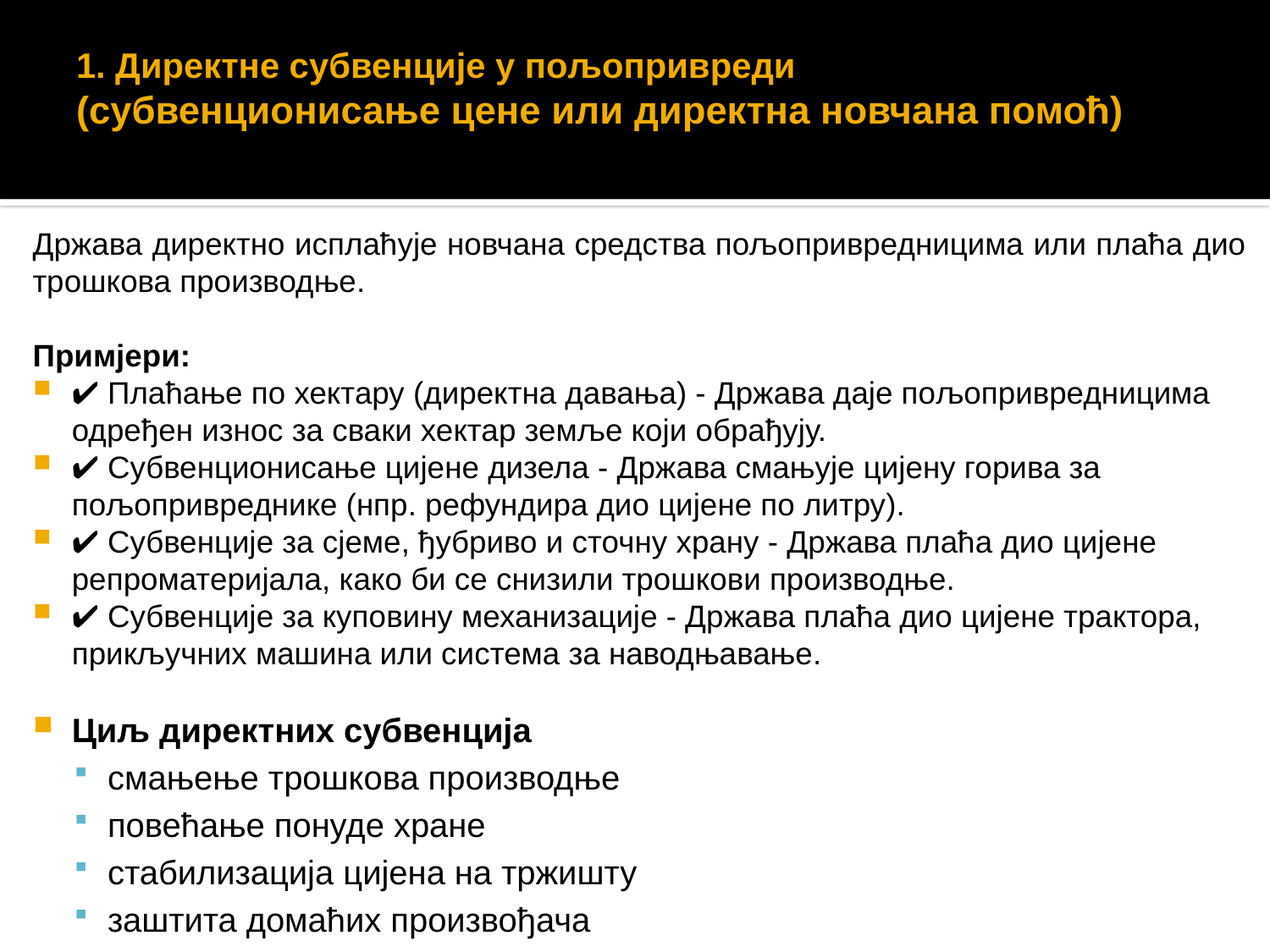

# 1. Директне субвенције у пољопривреди (субвенционисање цене или директна новчана помоћ)
Држава директно исплаћује новчана средства пољопривредницима или плаћа дио трошкова производње.

Примјери:
✔ Плаћање по хектару (директна давања) - Држава даје пољопривредницима одређен износ за сваки хектар земље који обрађују.
✔ Субвенционисање цијене дизела - Држава смањује цијену горива за пољопривреднике (нпр. рефундира дио цијене по литру).
✔ Субвенције за сјеме, ђубриво и сточну храну - Држава плаћа дио цијене репроматеријала, како би се снизили трошкови производње.
✔ Субвенције за куповину механизације - Држава плаћа дио цијене трактора, прикључних машина или система за наводњавање.

Циљ директних субвенција
смањење трошкова производње
повећање понуде хране
стабилизација цијена на тржишту
заштита домаћих произвођача